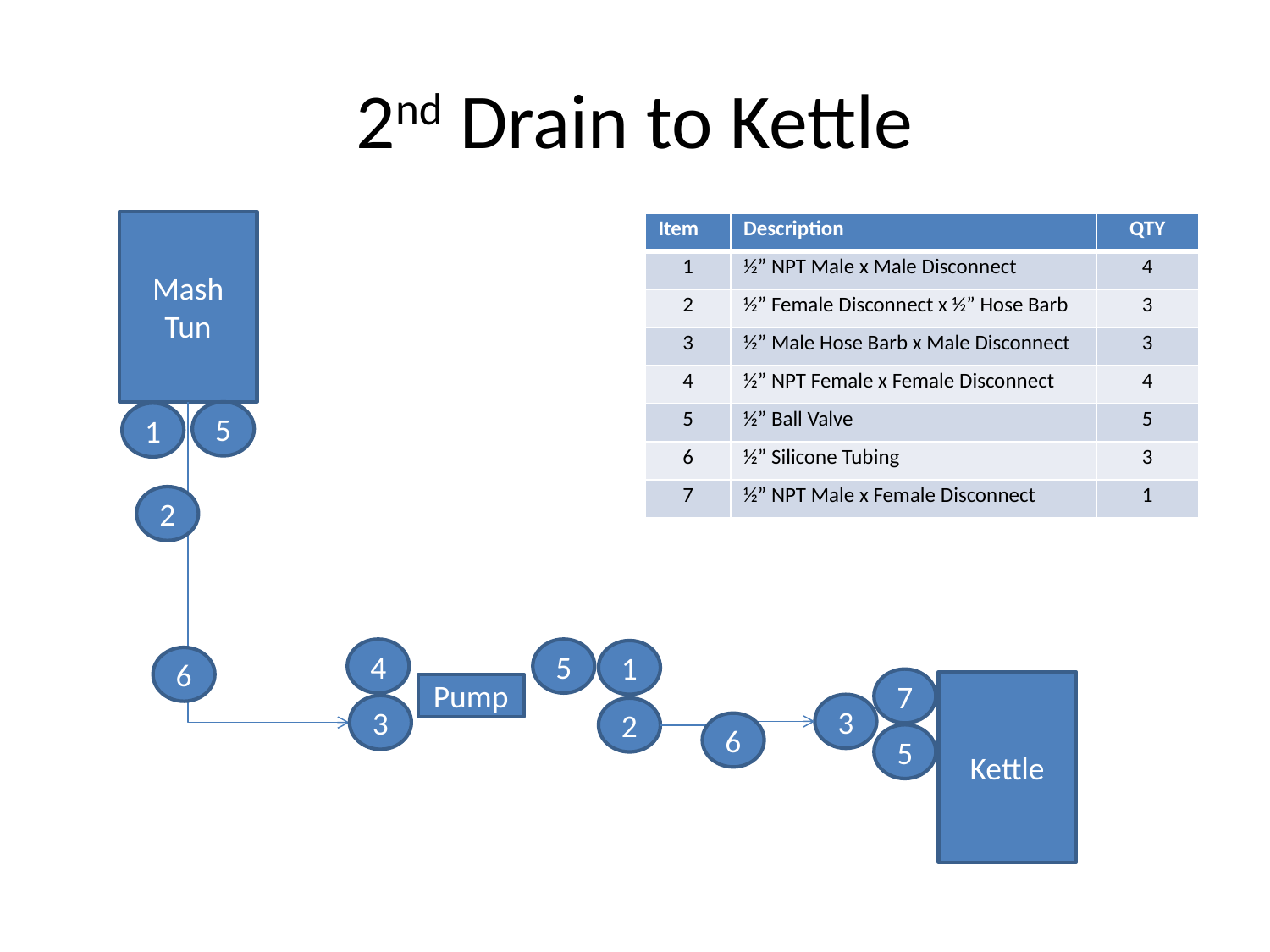

# 2nd Drain to Kettle
Mash Tun
| Item | Description | QTY |
| --- | --- | --- |
| 1 | ½” NPT Male x Male Disconnect | 4 |
| 2 | ½” Female Disconnect x ½” Hose Barb | 3 |
| 3 | ½” Male Hose Barb x Male Disconnect | 3 |
| 4 | ½” NPT Female x Female Disconnect | 4 |
| 5 | ½” Ball Valve | 5 |
| 6 | ½” Silicone Tubing | 3 |
| 7 | ½” NPT Male x Female Disconnect | 1 |
5
1
2
4
5
1
6
7
Kettle
Pump
3
3
2
6
5